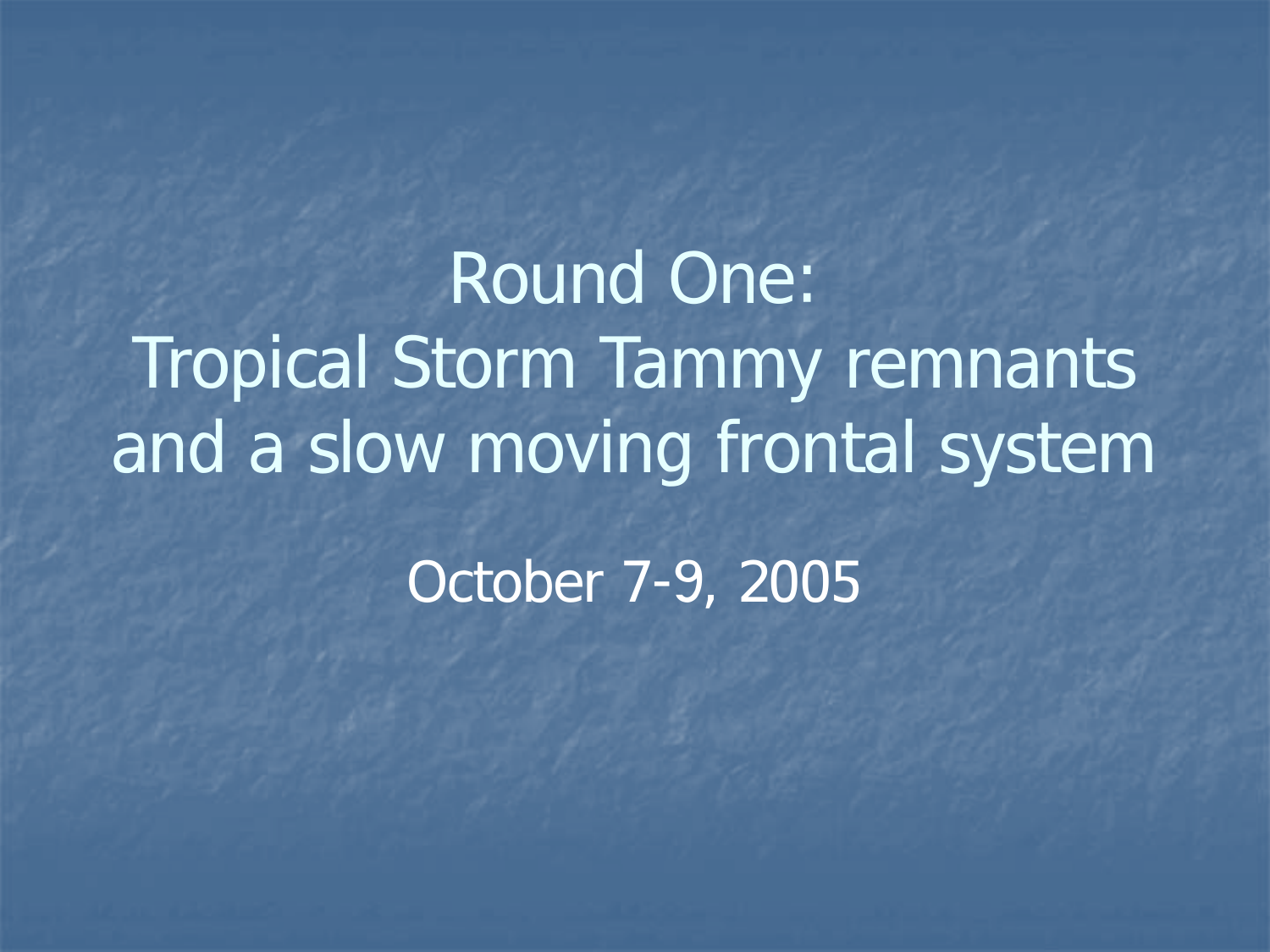

# Round One: Tropical Storm Tammy remnants and a slow moving frontal system
October 7-9, 2005